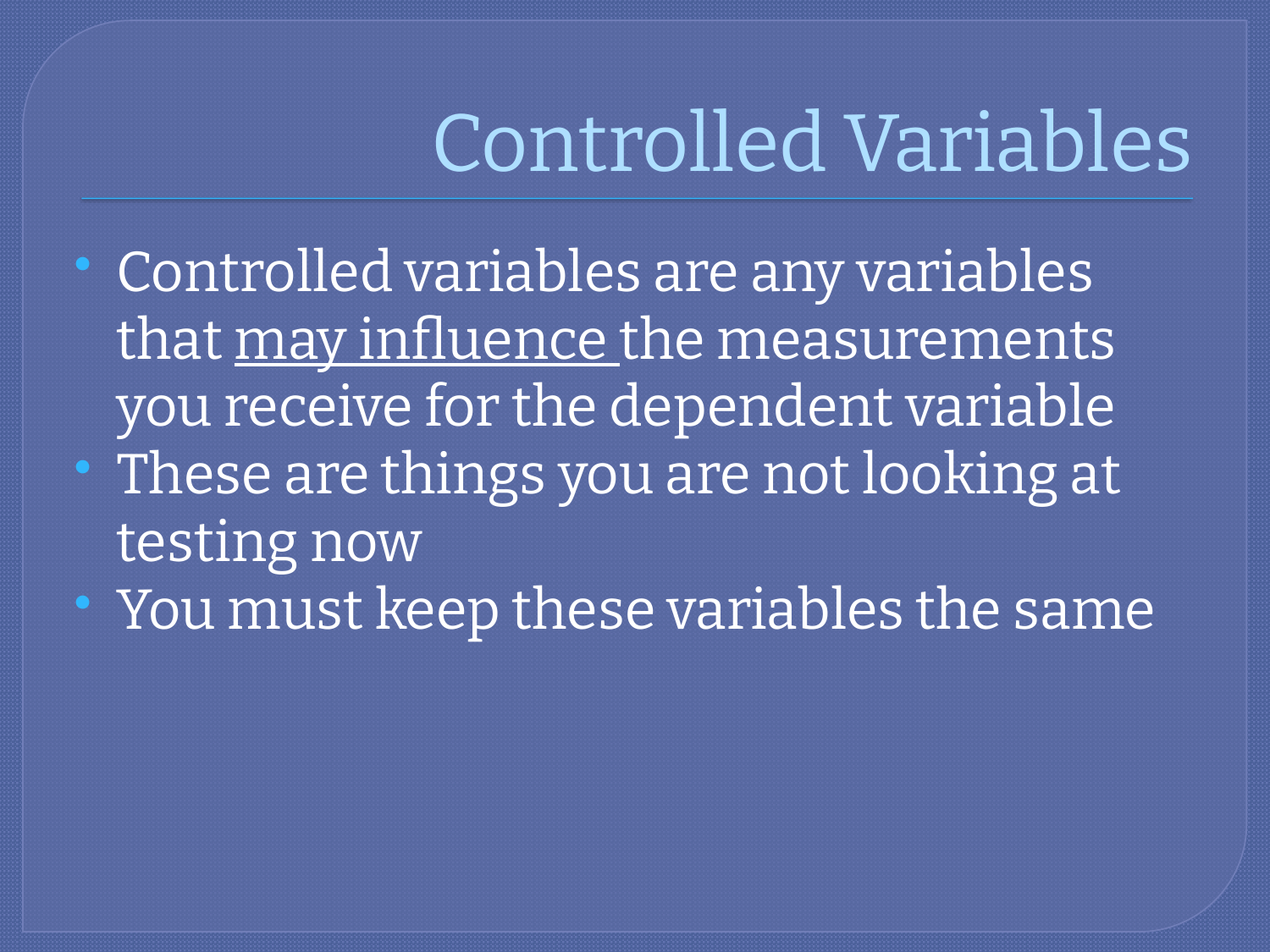

# Controlled Variables
Controlled variables are any variables that may influence the measurements you receive for the dependent variable
These are things you are not looking at testing now
You must keep these variables the same